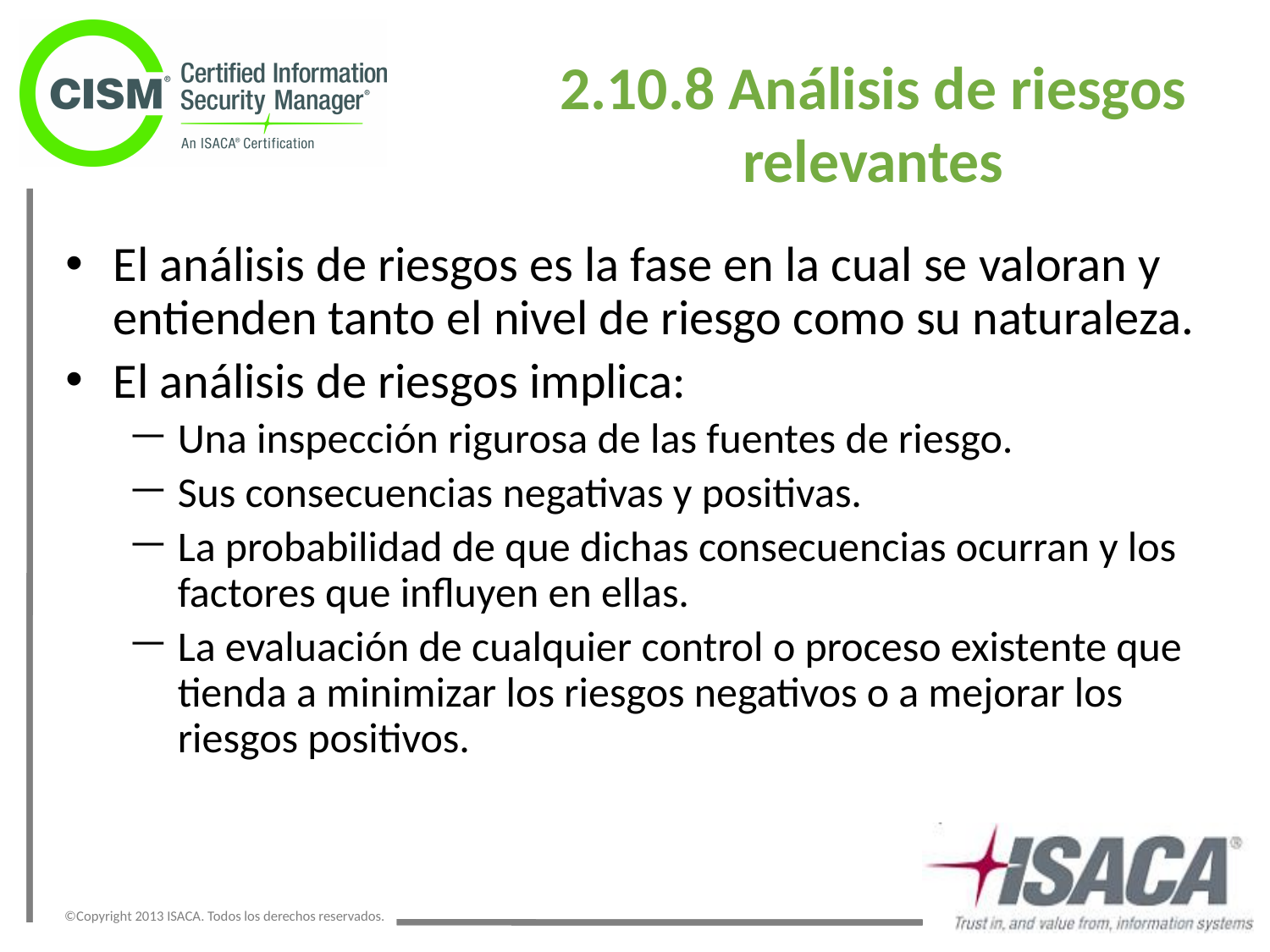

2.10.8 Análisis de riesgos relevantes
El análisis de riesgos es la fase en la cual se valoran y entienden tanto el nivel de riesgo como su naturaleza.
El análisis de riesgos implica:
Una inspección rigurosa de las fuentes de riesgo.
Sus consecuencias negativas y positivas.
La probabilidad de que dichas consecuencias ocurran y los factores que influyen en ellas.
La evaluación de cualquier control o proceso existente que  tienda a minimizar los riesgos negativos o a mejorar los riesgos positivos.